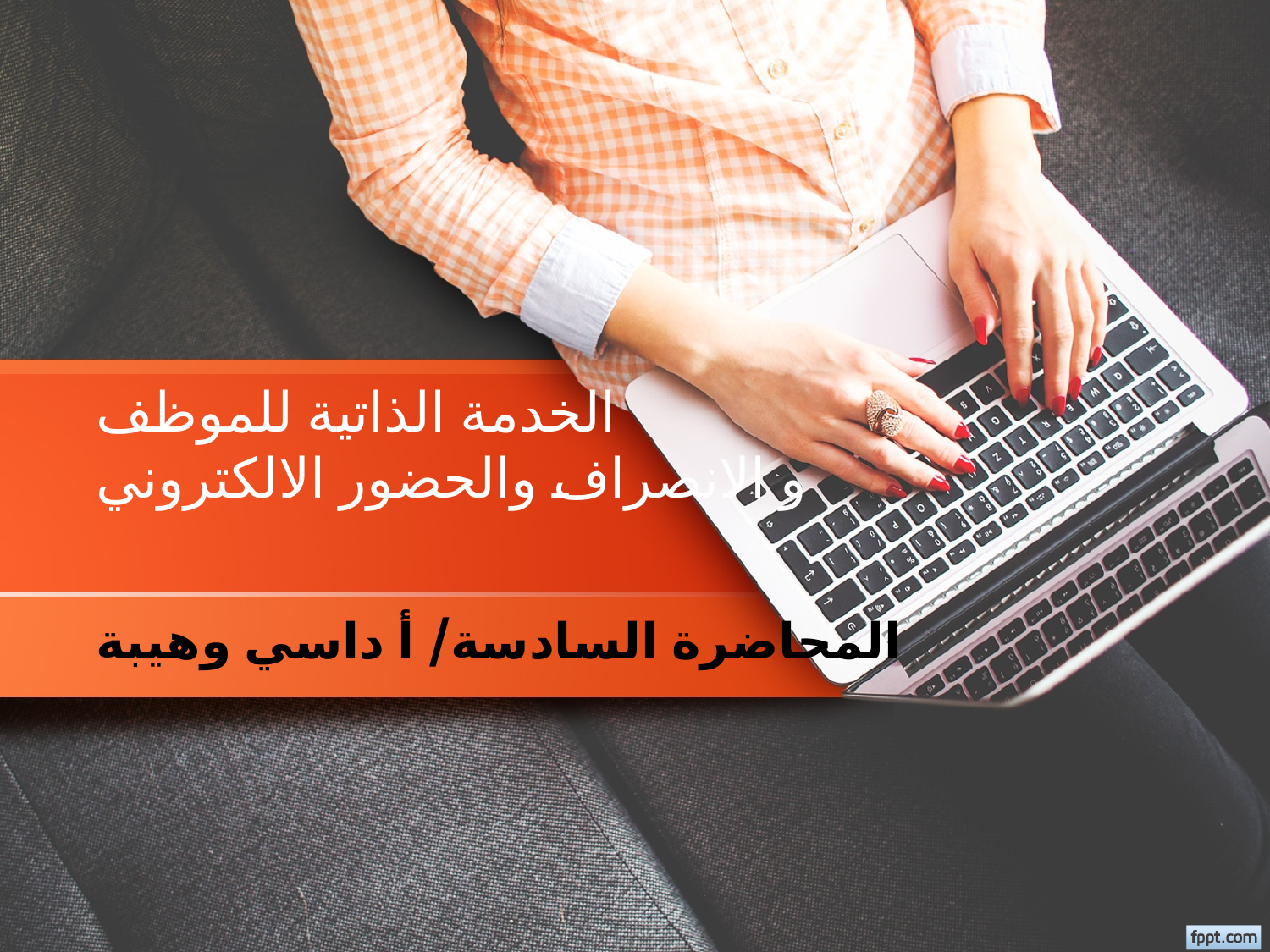

# الخدمة الذاتية للموظف و الانصراف والحضور الالكتروني
المحاضرة السادسة/ أ داسي وهيبة